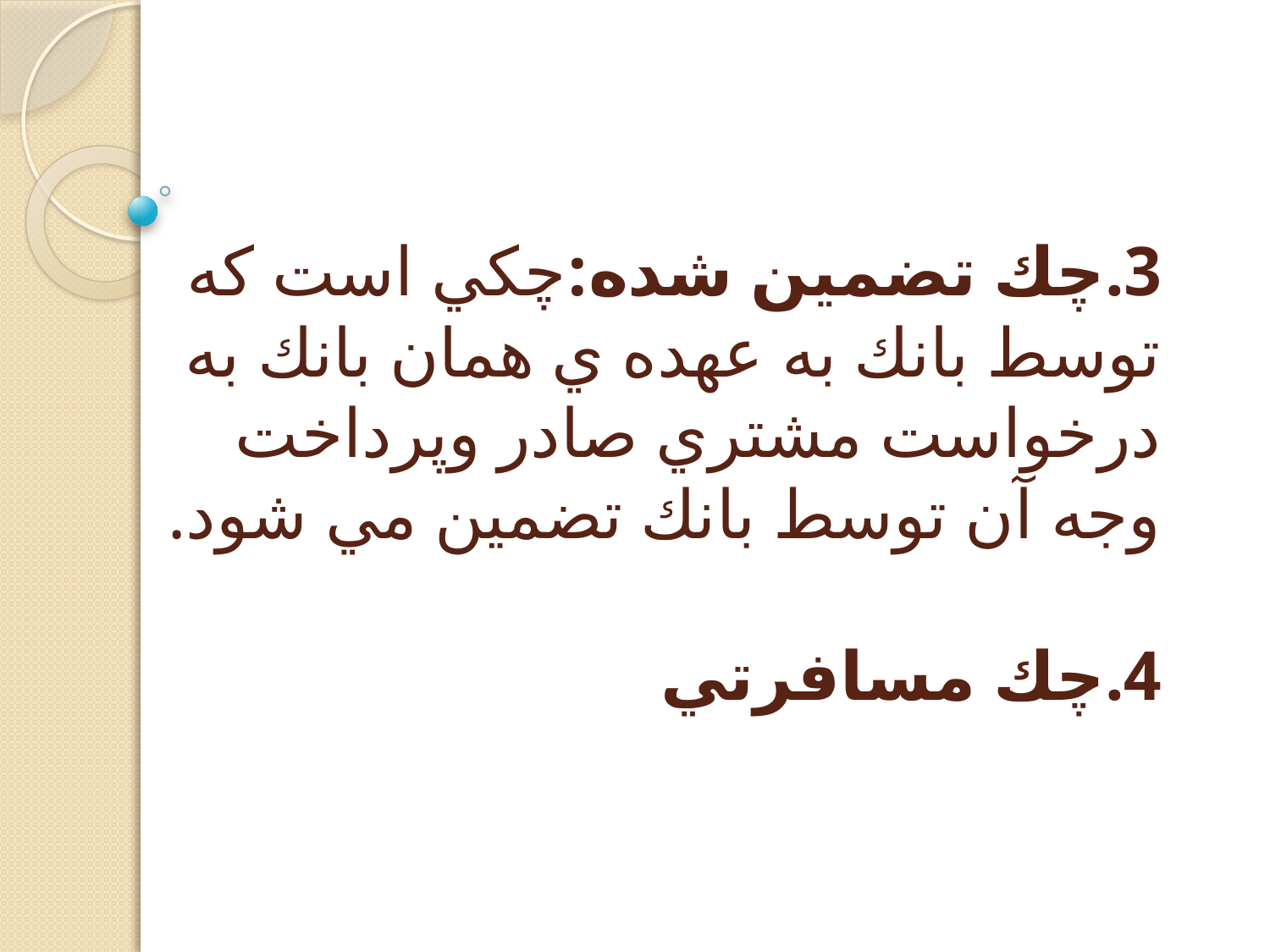

# 3.چك تضمين شده:چكي است كه توسط بانك به عهده ي همان بانك به درخواست مشتري صادر وپرداخت وجه آن توسط بانك تضمين مي شود. 4.چك مسافرتي